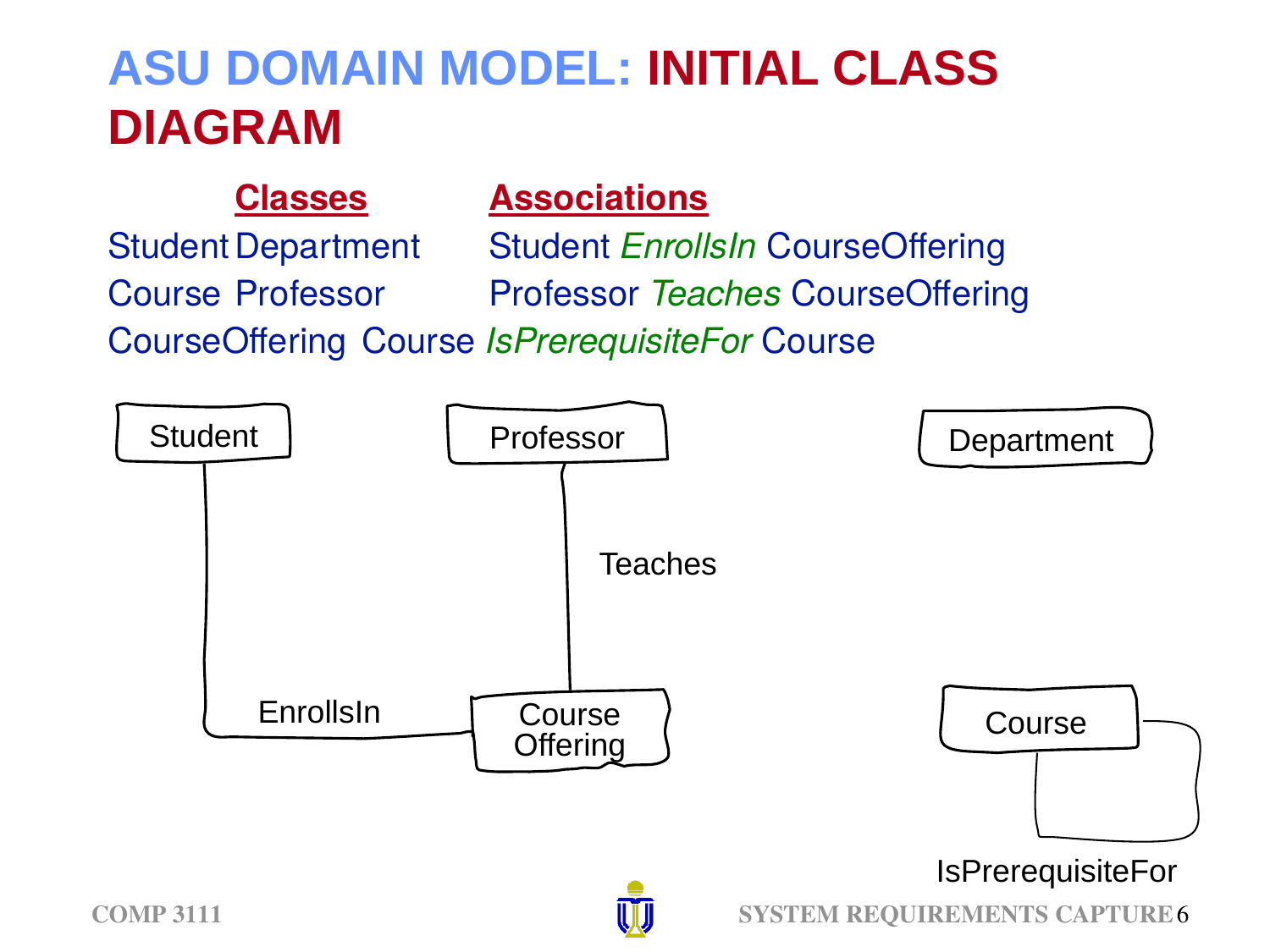

# ASU DOMAIN MODEL: INITIAL CLASS DIAGRAM
	Classes	Associations
Student	Department 	Student EnrollsIn CourseOffering
Course	Professor	Professor Teaches CourseOffering
CourseOffering	Course IsPrerequisiteFor Course

Student

Professor

Department

Teaches
EnrollsIn

Course

Course
Offering

IsPrerequisiteFor